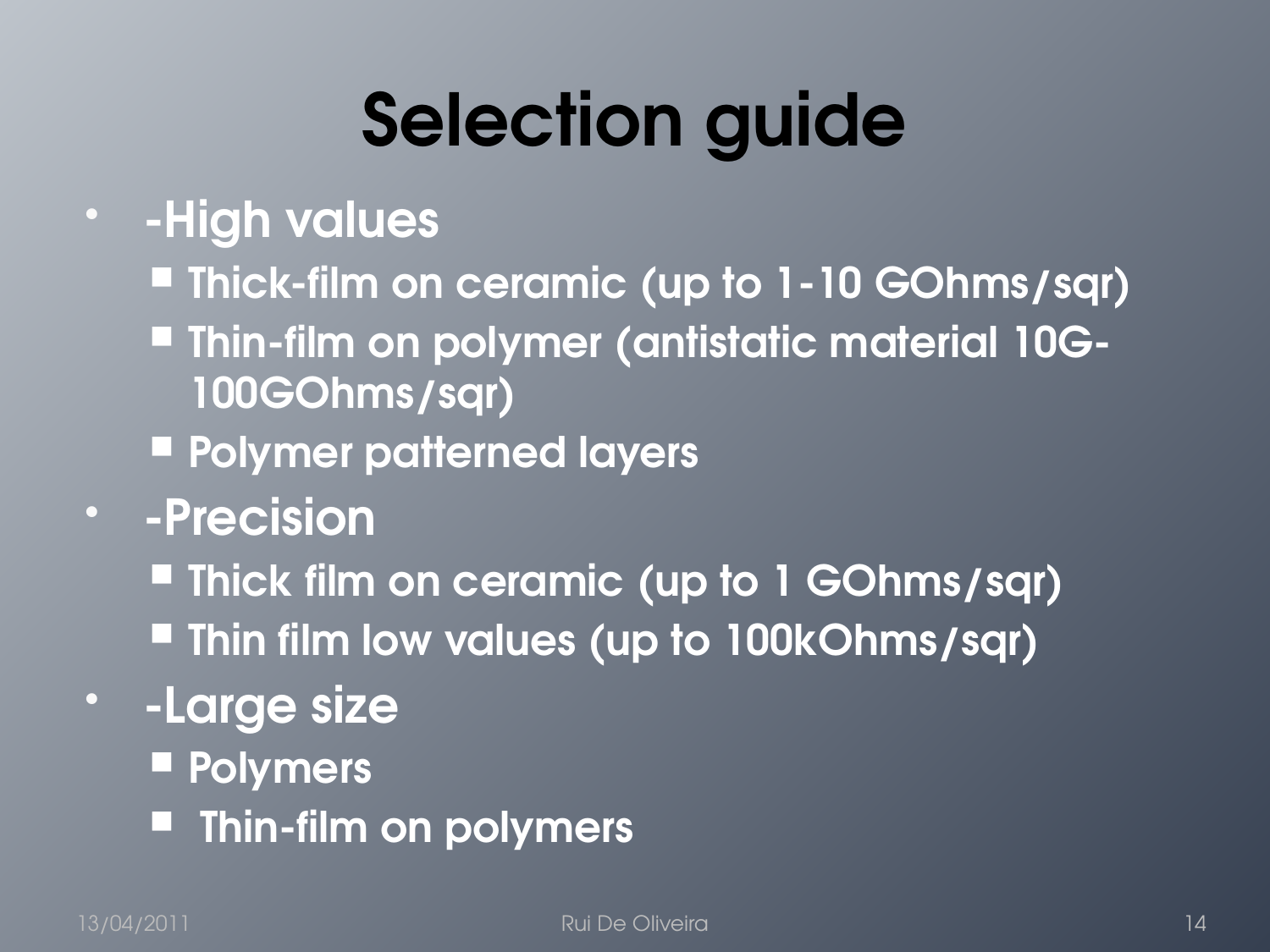

# Selection guide
-High values
Thick-film on ceramic (up to 1-10 GOhms/sqr)
Thin-film on polymer (antistatic material 10G-100GOhms/sqr)
Polymer patterned layers
-Precision
Thick film on ceramic (up to 1 GOhms/sqr)
Thin film low values (up to 100kOhms/sqr)
-Large size
Polymers
 Thin-film on polymers

13/04/2011
Rui De Oliveira
14